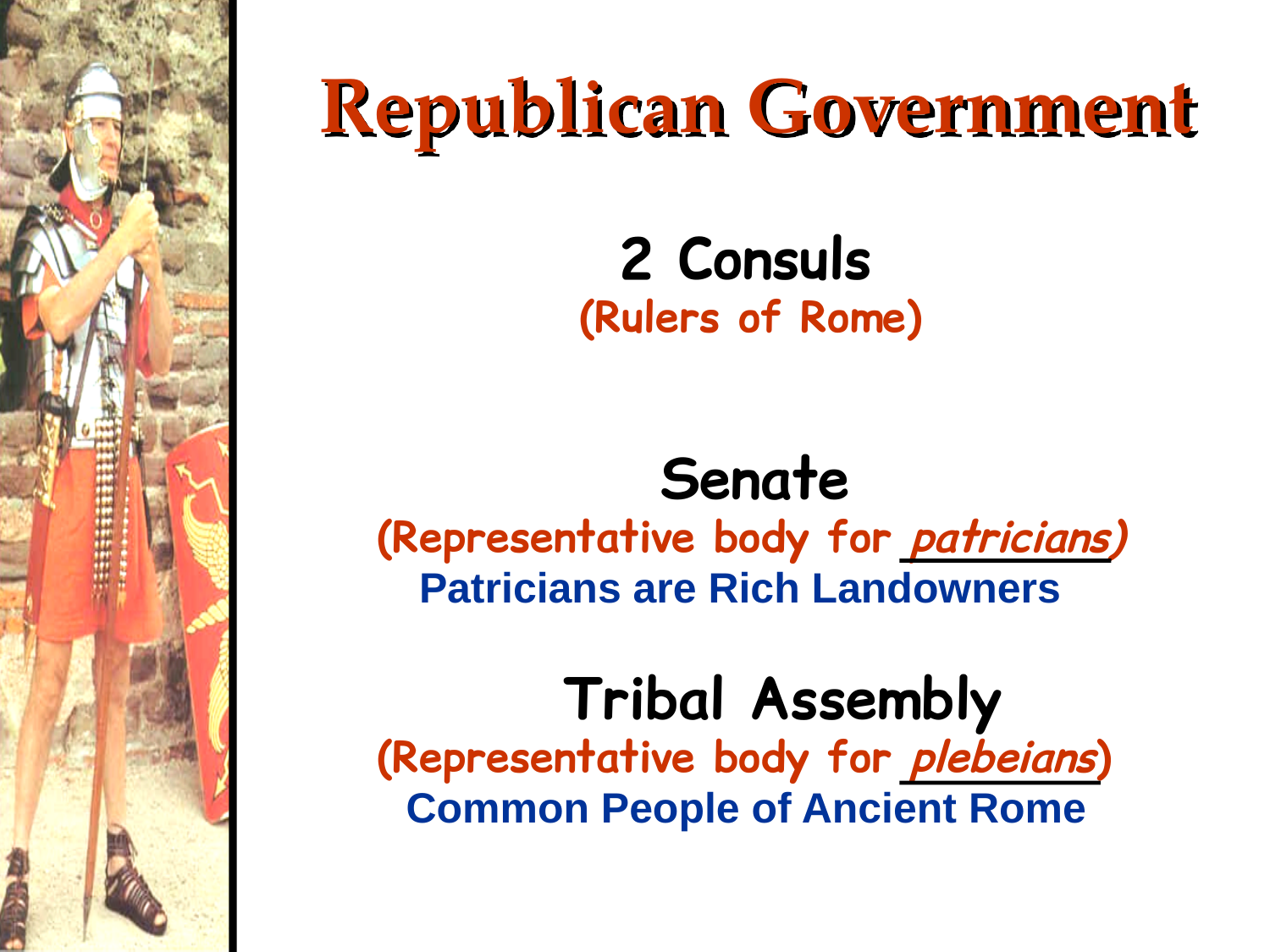

Republican Government
2 Consuls
                 (Rulers of Rome)

 Senate
      (Representative body for patricians)
Patricians are Rich Landowners
    Tribal Assembly
      (Representative body for plebeians)
Common People of Ancient Rome